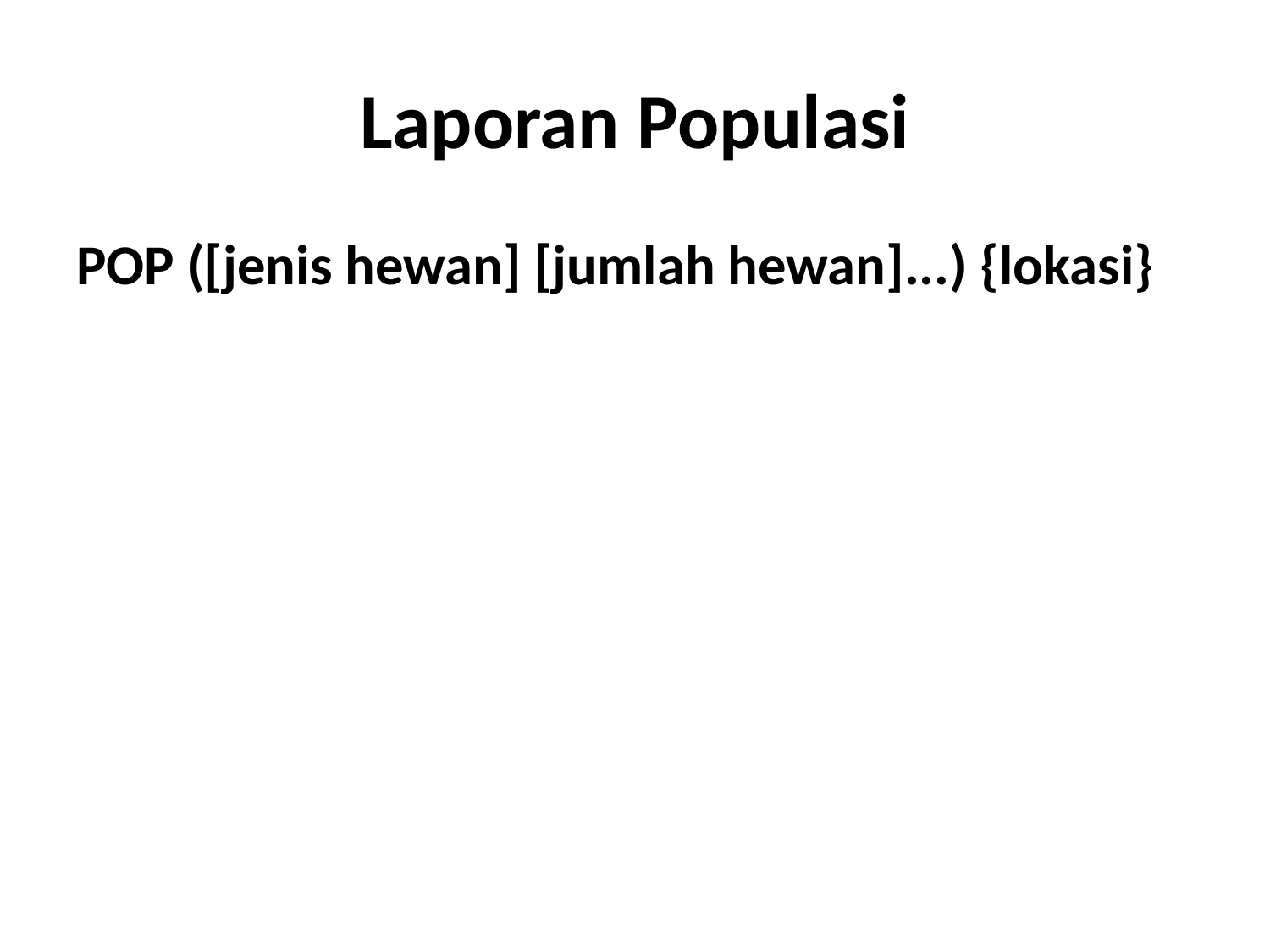

# Laporan Populasi
POP ([jenis hewan] [jumlah hewan]...) {lokasi}